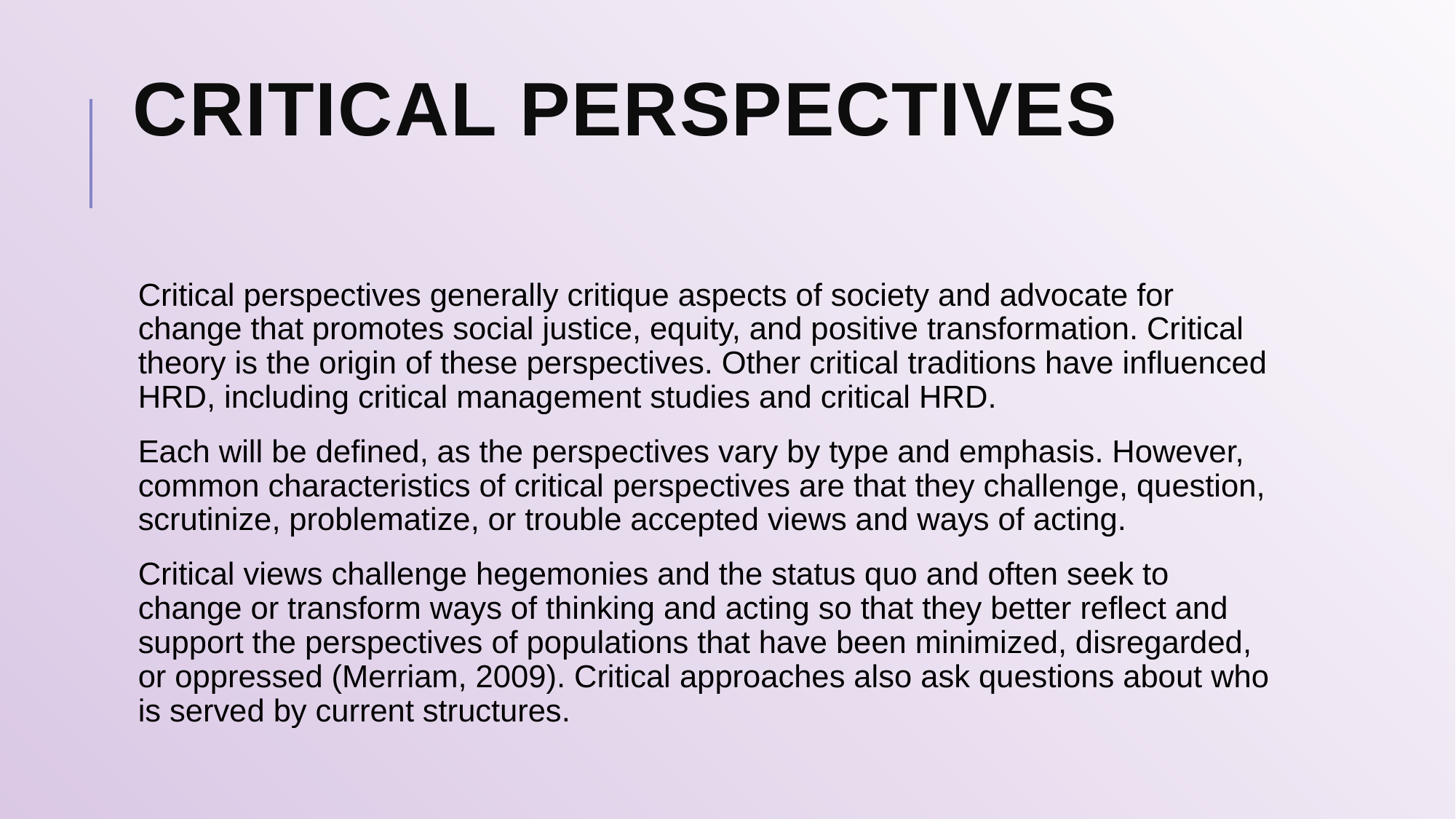

# CRITICAL PERSPECTIVES
Critical perspectives generally critique aspects of society and advocate for change that promotes social justice, equity, and positive transformation. Critical theory is the origin of these perspectives. Other critical traditions have influenced HRD, including critical management studies and critical HRD.
Each will be defined, as the perspectives vary by type and emphasis. However, common characteristics of critical perspectives are that they challenge, question, scrutinize, problematize, or trouble accepted views and ways of acting.
Critical views challenge hegemonies and the status quo and often seek to change or transform ways of thinking and acting so that they better reflect and support the perspectives of populations that have been minimized, disregarded, or oppressed (Merriam, 2009). Critical approaches also ask questions about who is served by current structures.